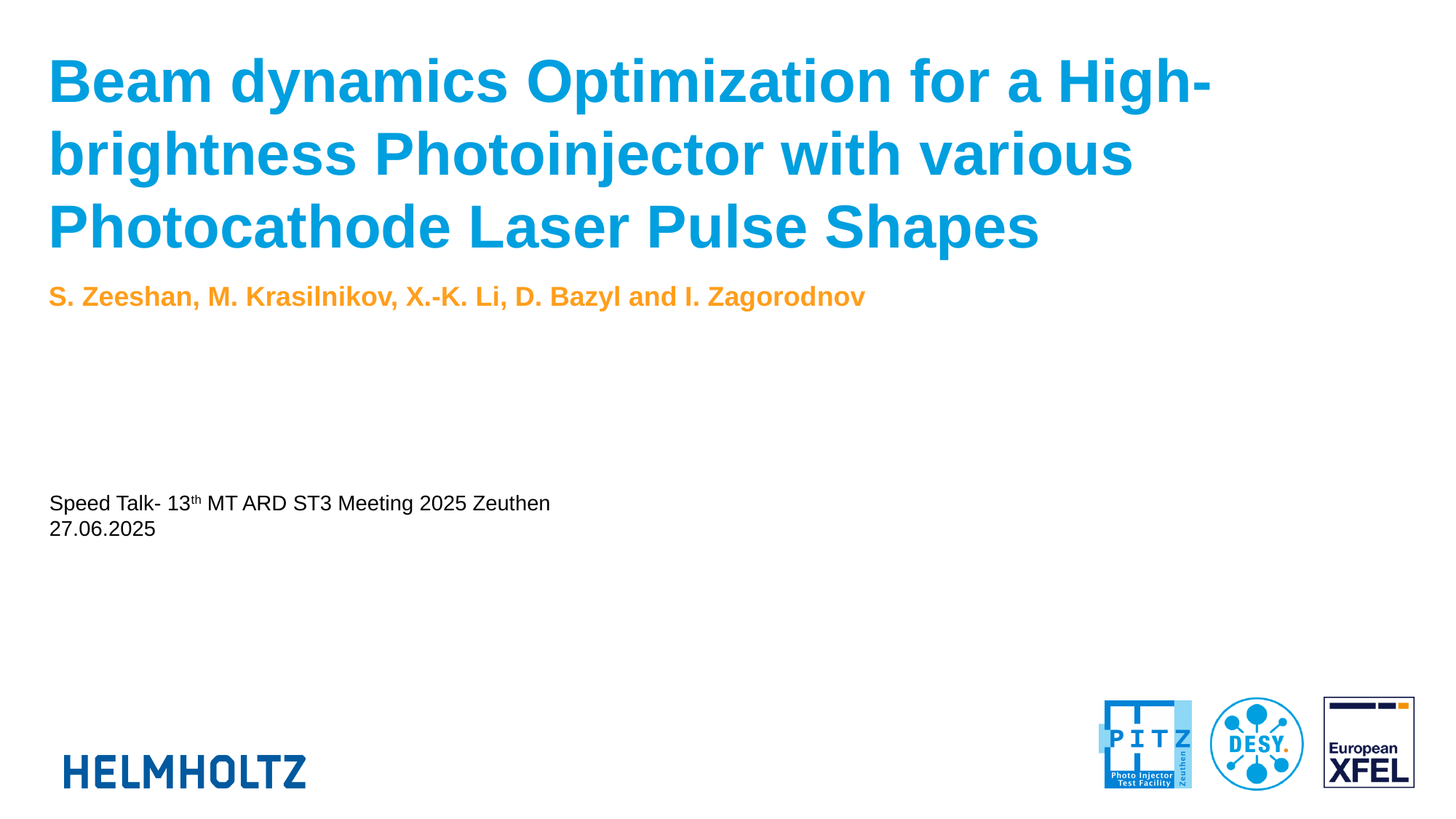

# Beam dynamics Optimization for a High-brightness Photoinjector with various Photocathode Laser Pulse Shapes
S. Zeeshan, M. Krasilnikov, X.-K. Li, D. Bazyl and I. Zagorodnov

Speed Talk- 13th MT ARD ST3 Meeting 2025 Zeuthen
27.06.2025